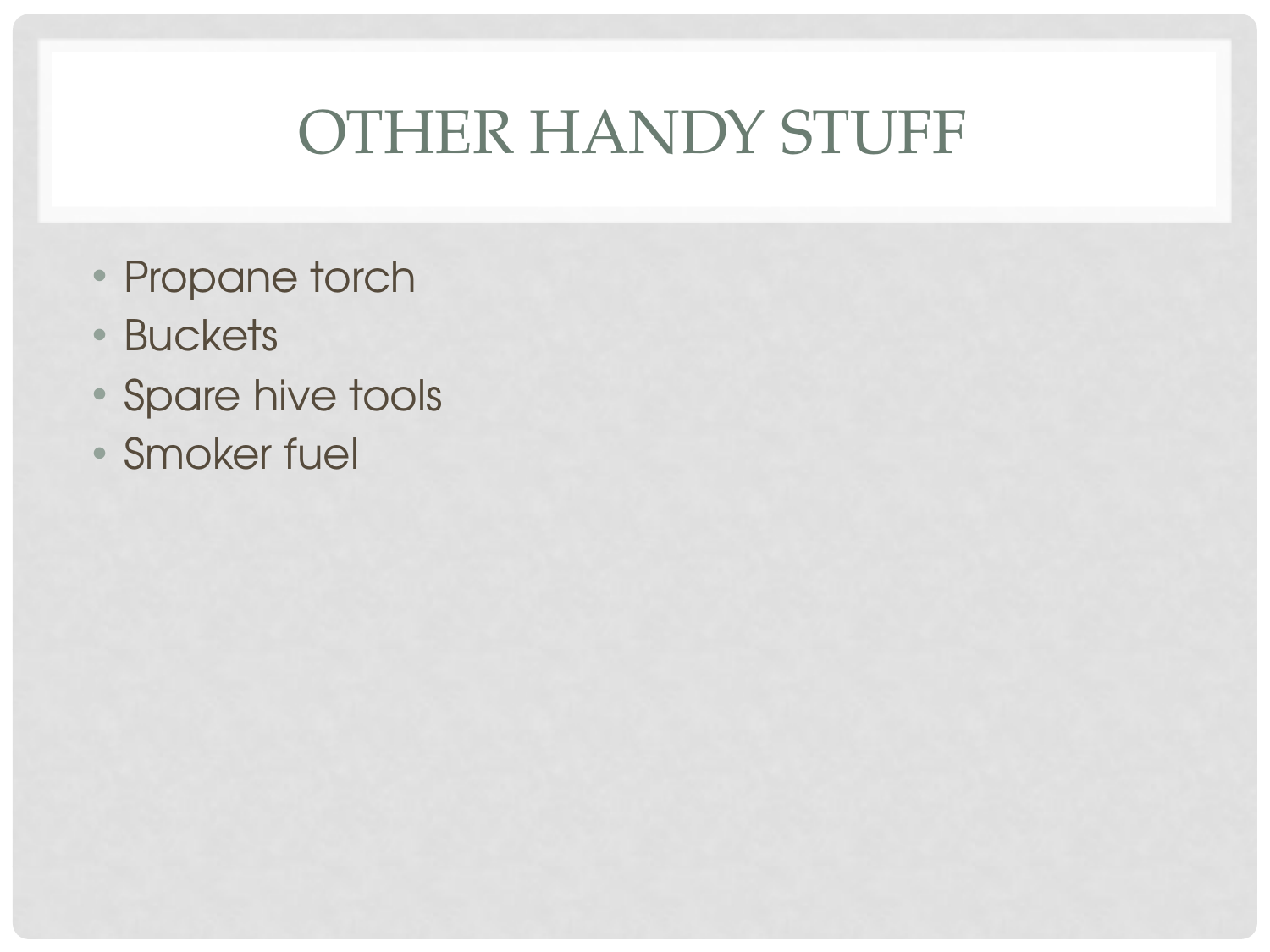

# Other handy stuff
Propane torch
Buckets
Spare hive tools
Smoker fuel